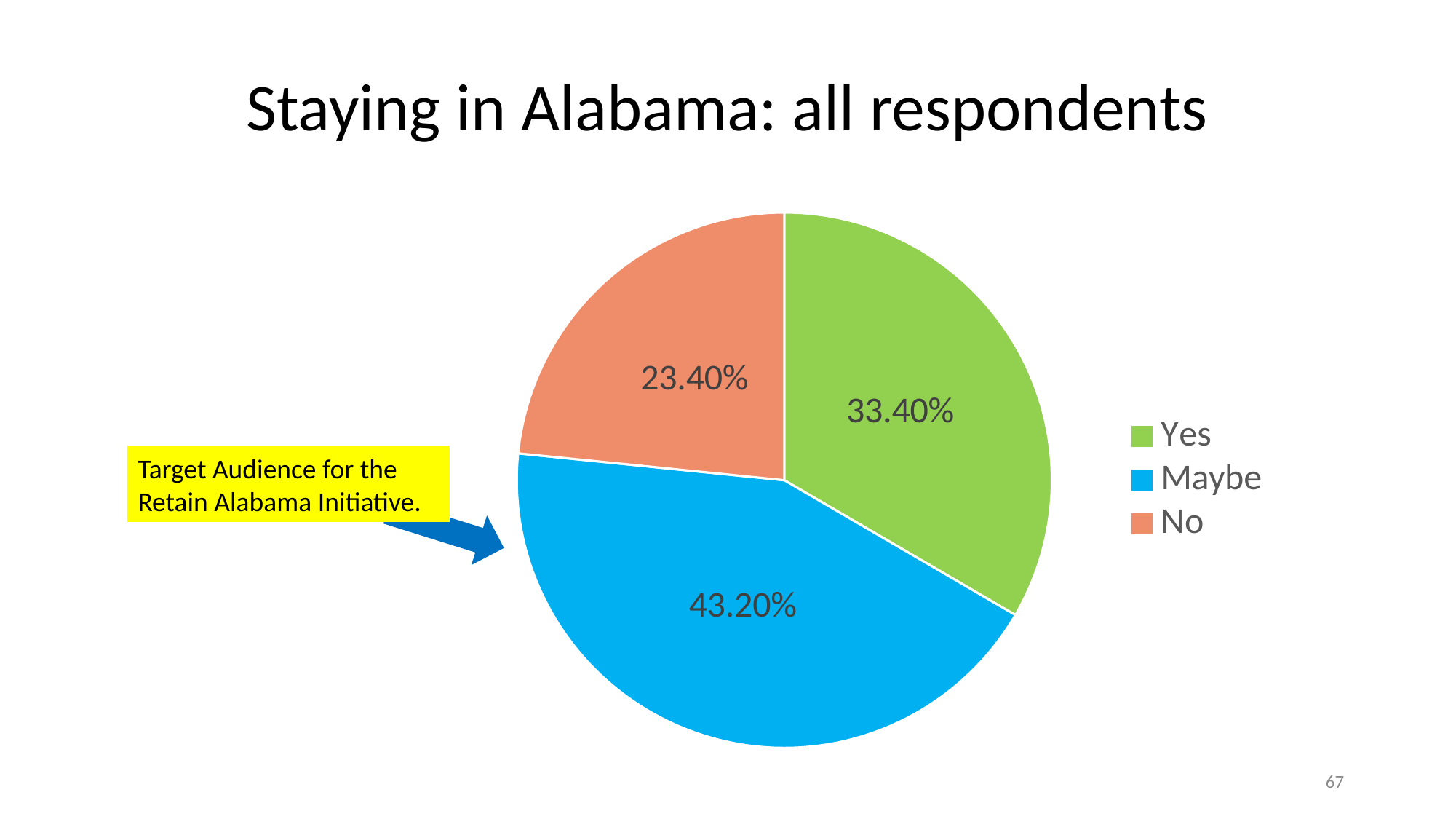

# Staying in Alabama: all respondents

### Chart

| Category | % |
|---|---|
| Yes | 0.334 |
| Maybe | 0.432 |
| No | 0.234 |
Target Audience for the Retain Alabama Initiative.

67